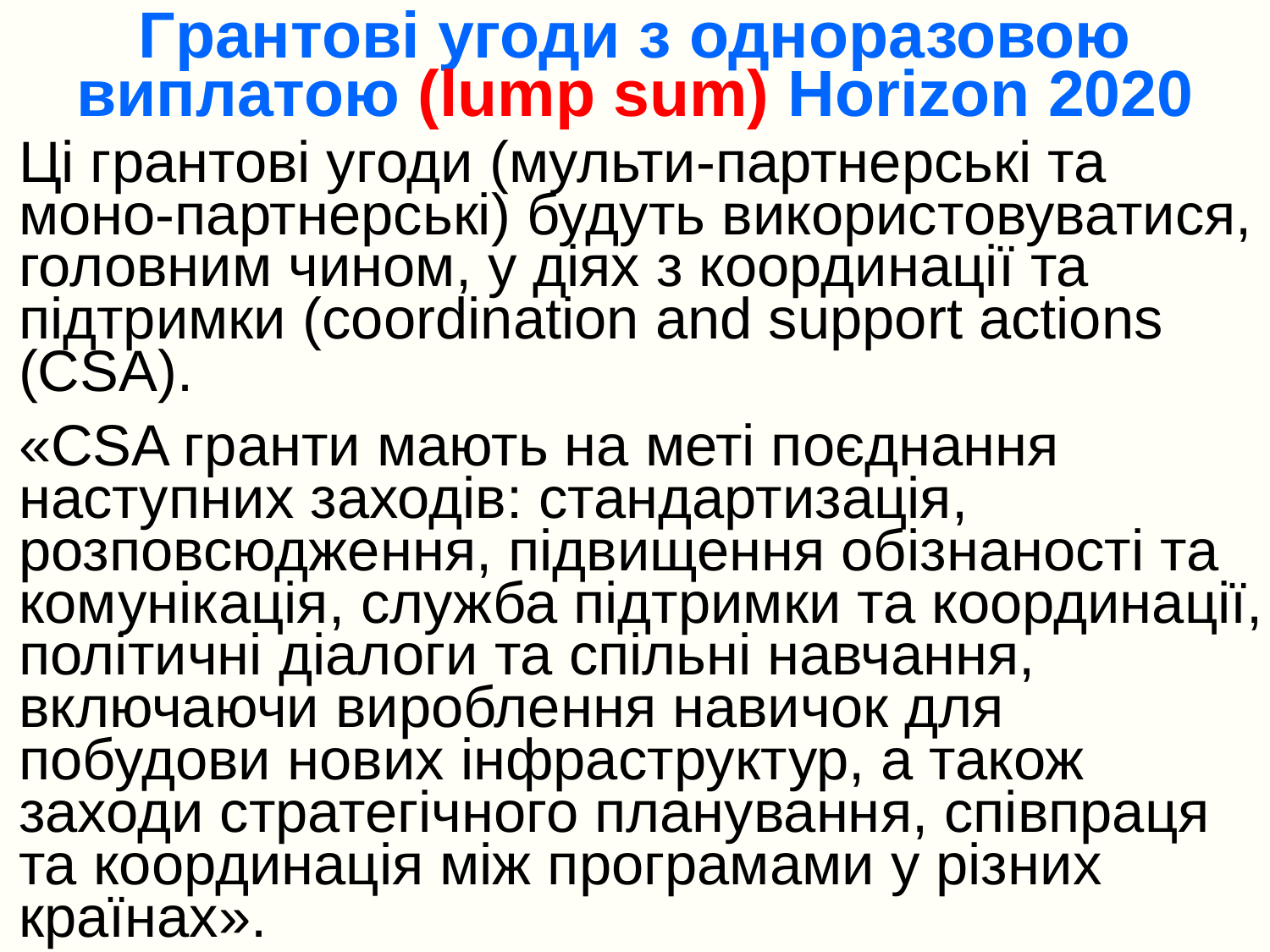

Грантові угоди з одноразовою виплатою (lump sum) Horizon 2020
Ці грантові угоди (мульти-партнерські та моно-партнерські) будуть використовуватися, головним чином, у діях з координації та підтримки (coordination and support actions (CSA).

«CSA гранти мають на меті поєднання наступних заходів: стандартизація, розповсюдження, підвищення обізнаності та комунікація, служба підтримки та координації, політичні діалоги та спільні навчання, включаючи вироблення навичок для побудови нових інфраструктур, а також заходи стратегічного планування, співпраця та координація між програмами у різних країнах».